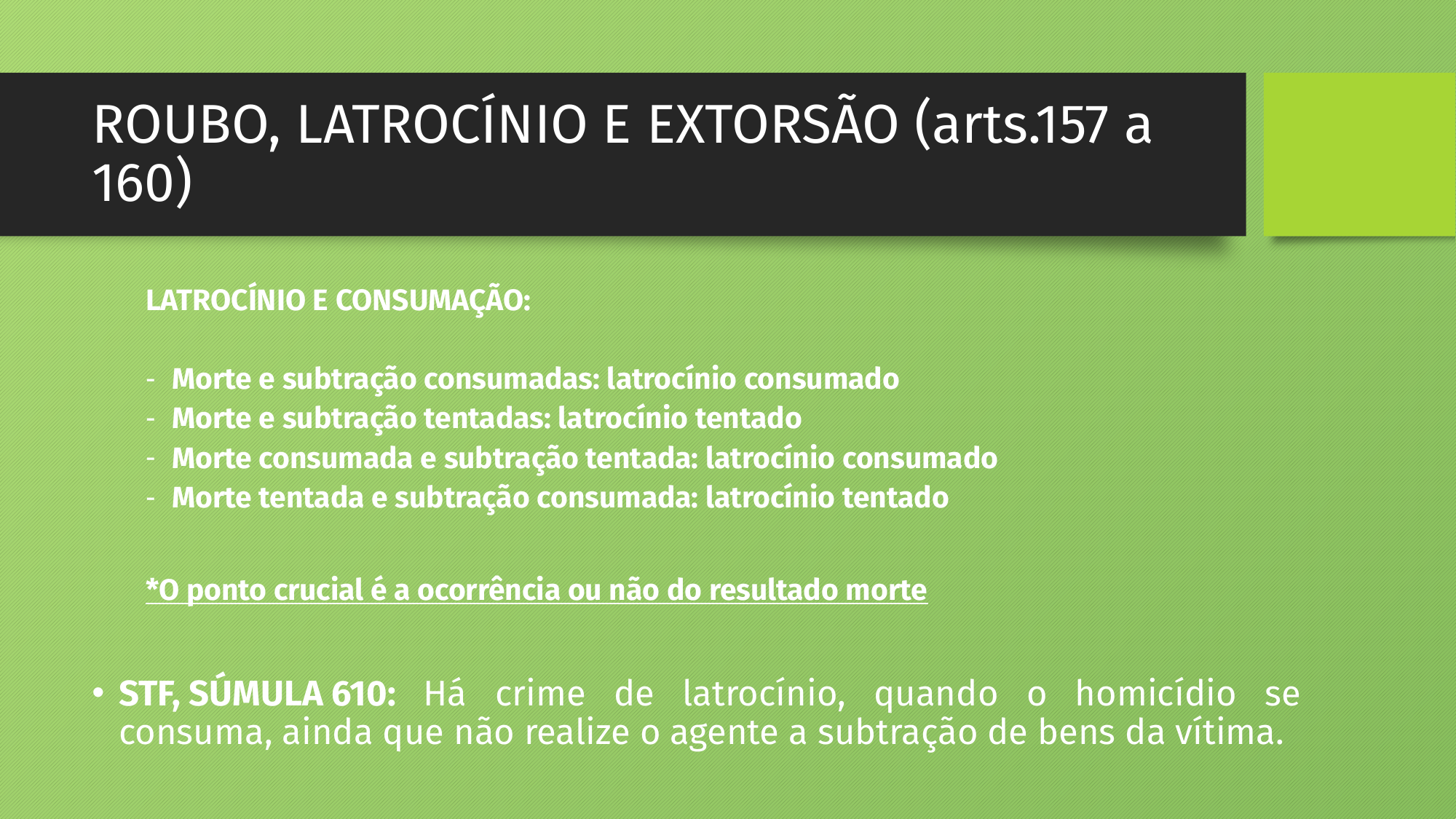

# ROUBO, LATROCÍNIO E EXTORSÃO (arts.157 a 160)
LATROCÍNIO E CONSUMAÇÃO:

Morte e subtração consumadas: latrocínio consumado
Morte e subtração tentadas: latrocínio tentado
Morte consumada e subtração tentada: latrocínio consumado
Morte tentada e subtração consumada: latrocínio tentado

*O ponto crucial é a ocorrência ou não do resultado morte

STF, SÚMULA 610: Há crime de latrocínio, quando o homicídio se consuma, ainda que não realize o agente a subtração de bens da vítima.